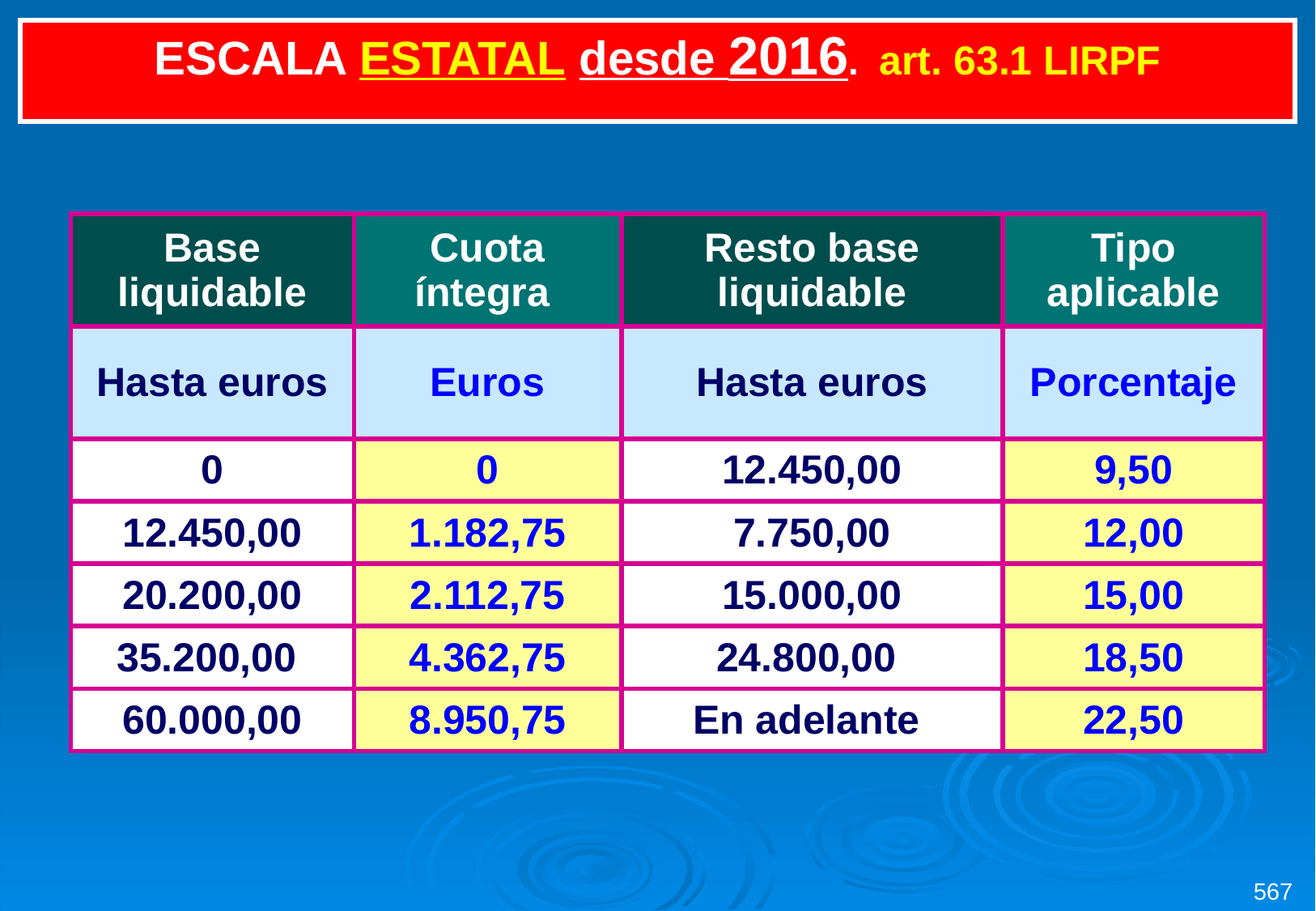

| ESCALA ESTATAL desde 2016. art. 63.1 LIRPF |
| --- |

| Base liquidable | Cuota íntegra | Resto base liquidable | Tipo aplicable |
| --- | --- | --- | --- |
| Hasta euros | Euros | Hasta euros | Porcentaje |
| 0 | 0 | 12.450,00 | 9,50 |
| 12.450,00 | 1.182,75 | 7.750,00 | 12,00 |
| 20.200,00 | 2.112,75 | 15.000,00 | 15,00 |
| 35.200,00 | 4.362,75 | 24.800,00 | 18,50 |
| 60.000,00 | 8.950,75 | En adelante | 22,50 |
567